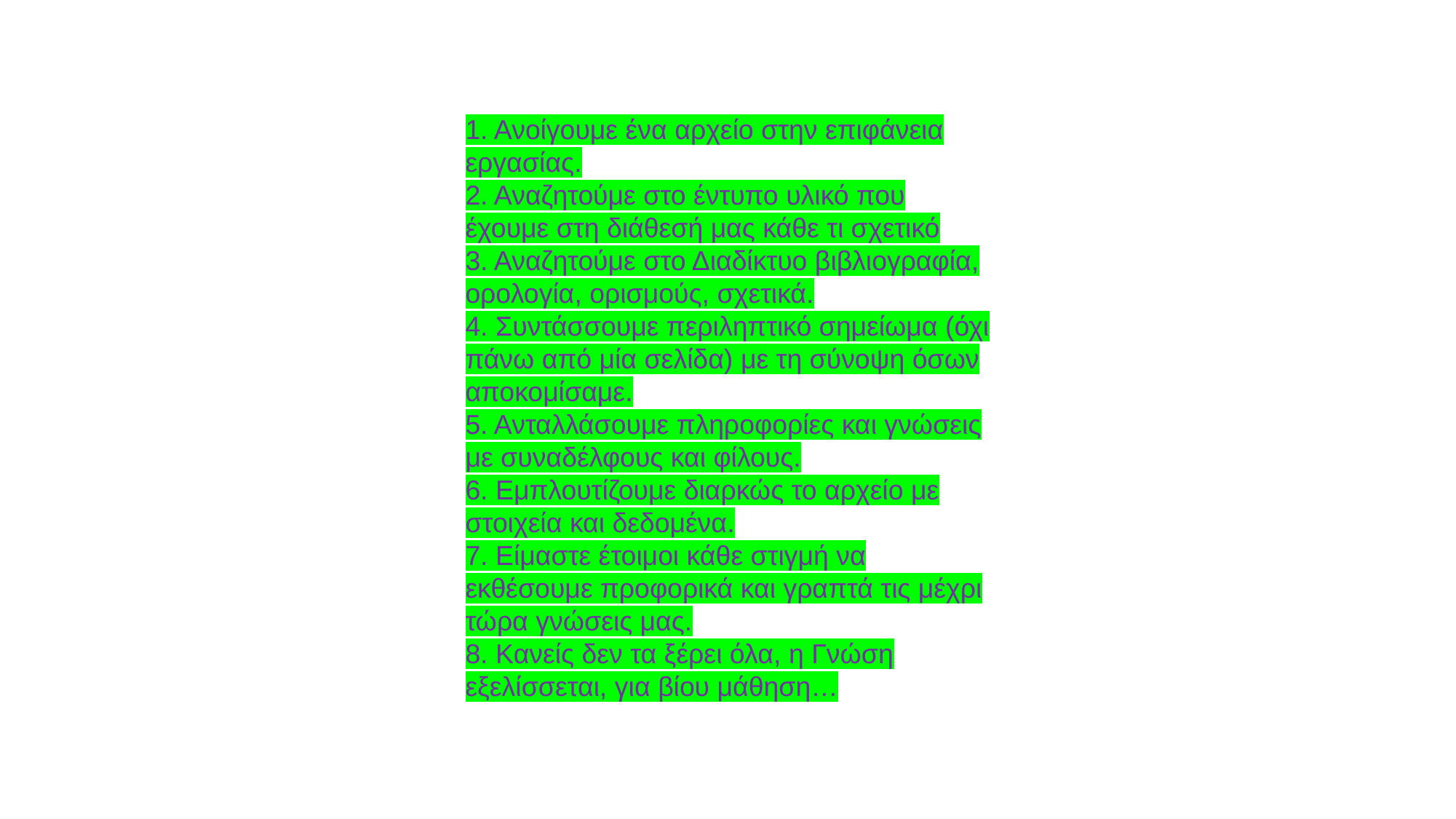

1. Ανοίγουμε ένα αρχείο στην επιφάνεια εργασίας.
2. Αναζητούμε στο έντυπο υλικό που έχουμε στη διάθεσή μας κάθε τι σχετικό
3. Αναζητούμε στο Διαδίκτυο βιβλιογραφία, ορολογία, ορισμούς, σχετικά.
4. Συντάσσουμε περιληπτικό σημείωμα (όχι πάνω από μία σελίδα) με τη σύνοψη όσων αποκομίσαμε.
5. Ανταλλάσουμε πληροφορίες και γνώσεις με συναδέλφους και φίλους.
6. Εμπλουτίζουμε διαρκώς το αρχείο με στοιχεία και δεδομένα.
7. Είμαστε έτοιμοι κάθε στιγμή να εκθέσουμε προφορικά και γραπτά τις μέχρι τώρα γνώσεις μας.
8. Κανείς δεν τα ξέρει όλα, η Γνώση εξελίσσεται, για βίου μάθηση…